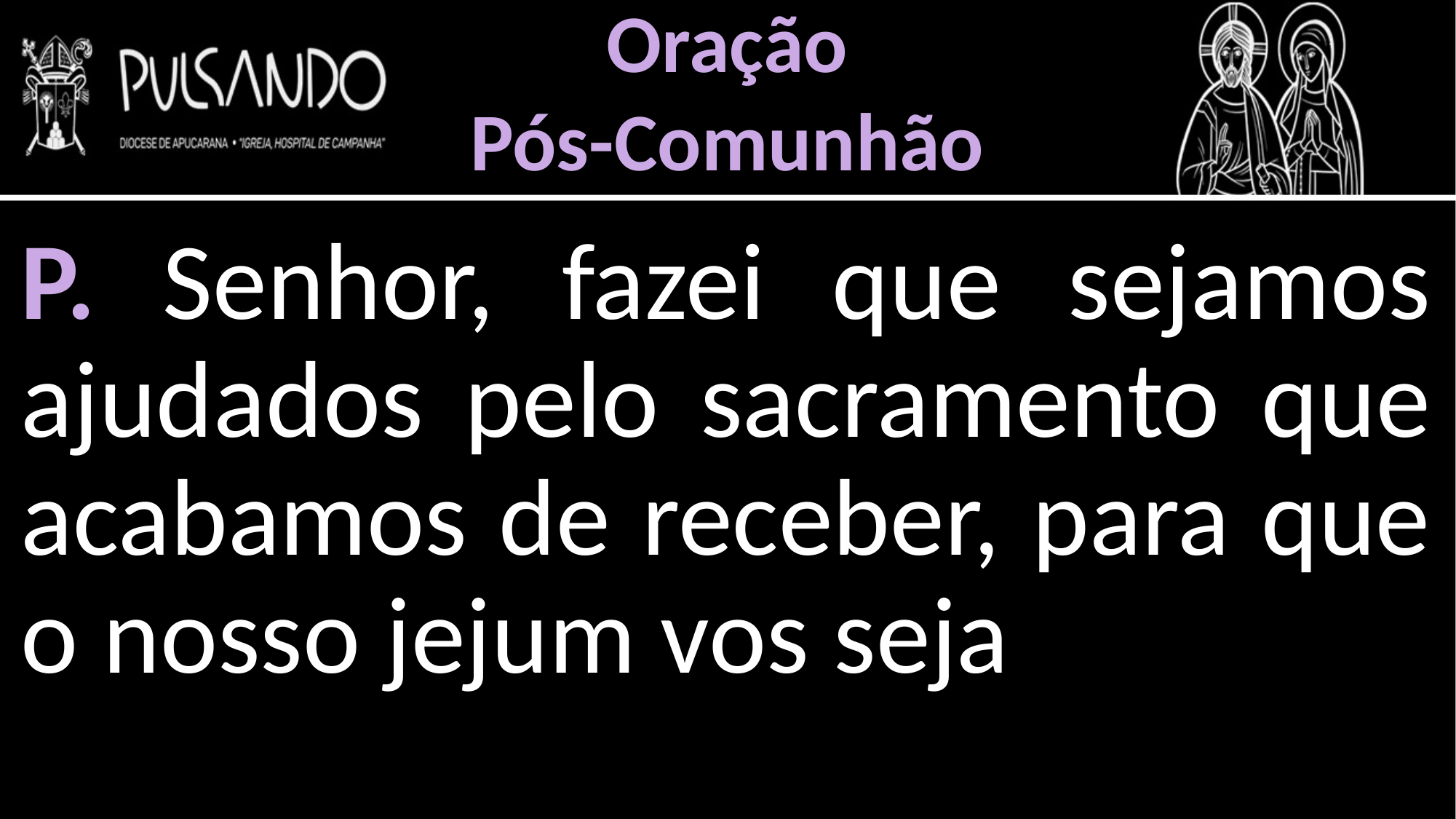

Oração
Pós-Comunhão
P. Senhor, fazei que sejamos ajudados pelo sacramento que acabamos de receber, para que o nosso jejum vos seja